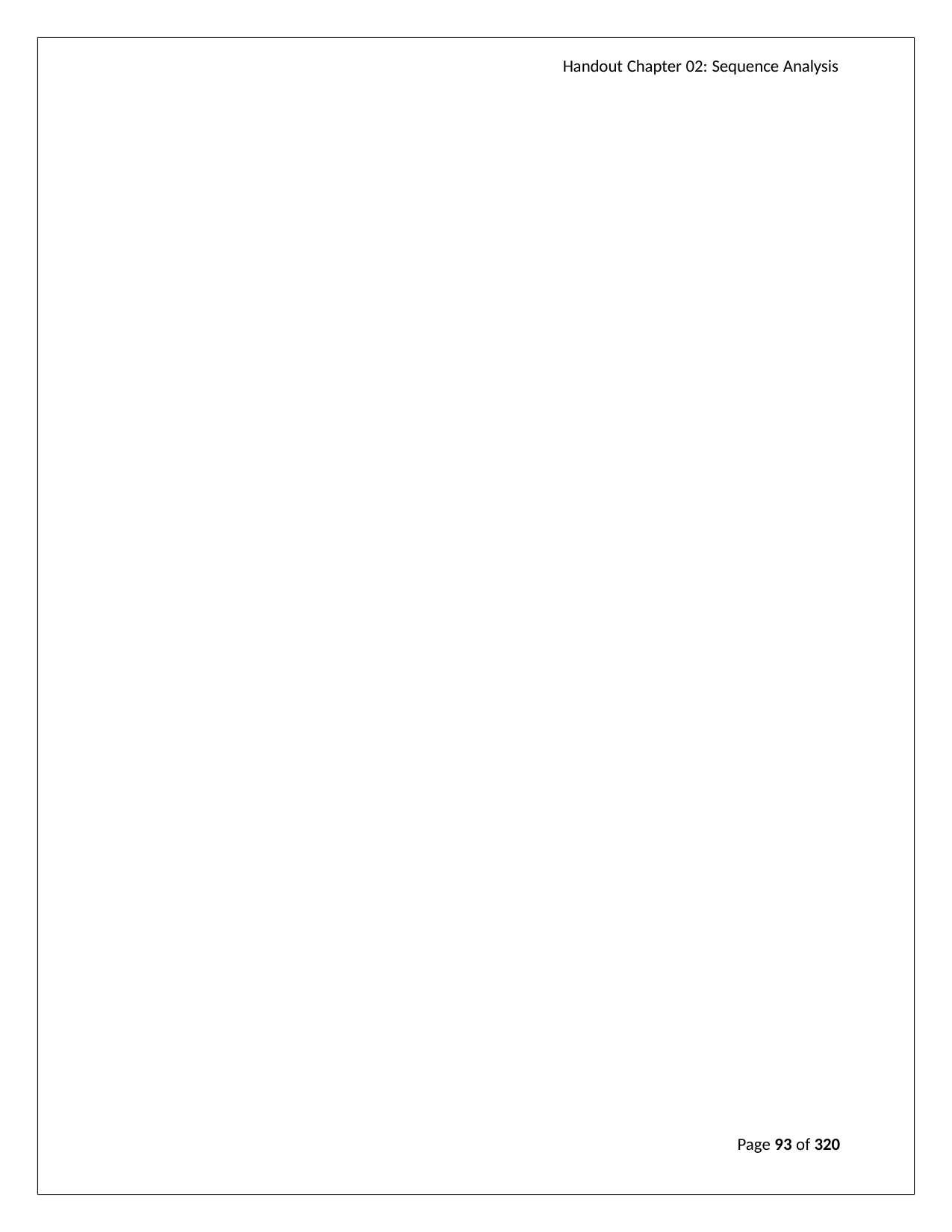

Handout Chapter 02: Sequence Analysis
Page 93 of 320